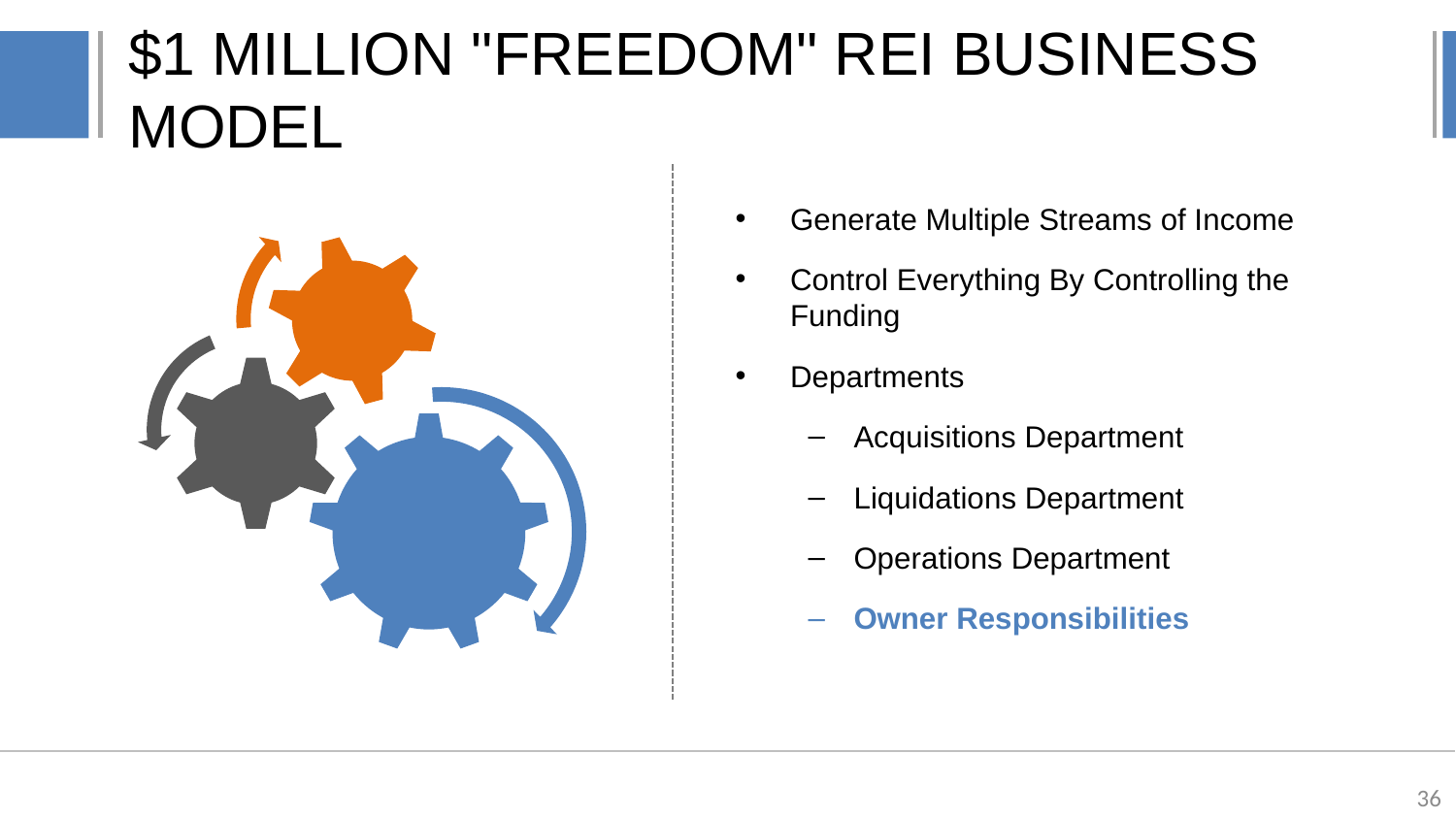

# $1 MILLION "FREEDOM" REI BUSINESS MODEL
Generate Multiple Streams of Income
Control Everything By Controlling the Funding
Departments
Acquisitions Department
Liquidations Department
Operations Department
Owner Responsibilities

36